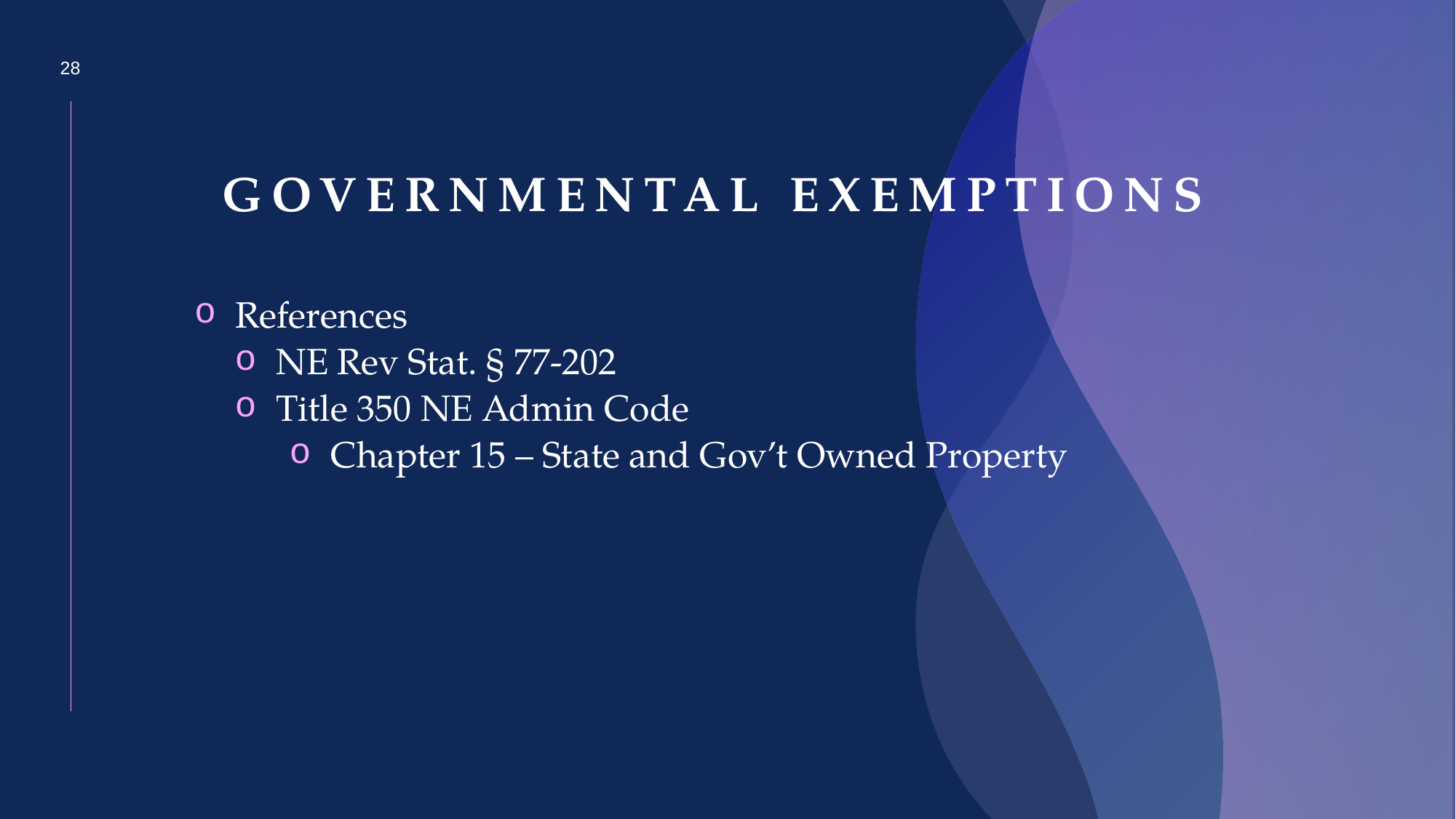

28
# Governmental exemptions
References
NE Rev Stat. § 77-202
Title 350 NE Admin Code
Chapter 15 – State and Gov’t Owned Property